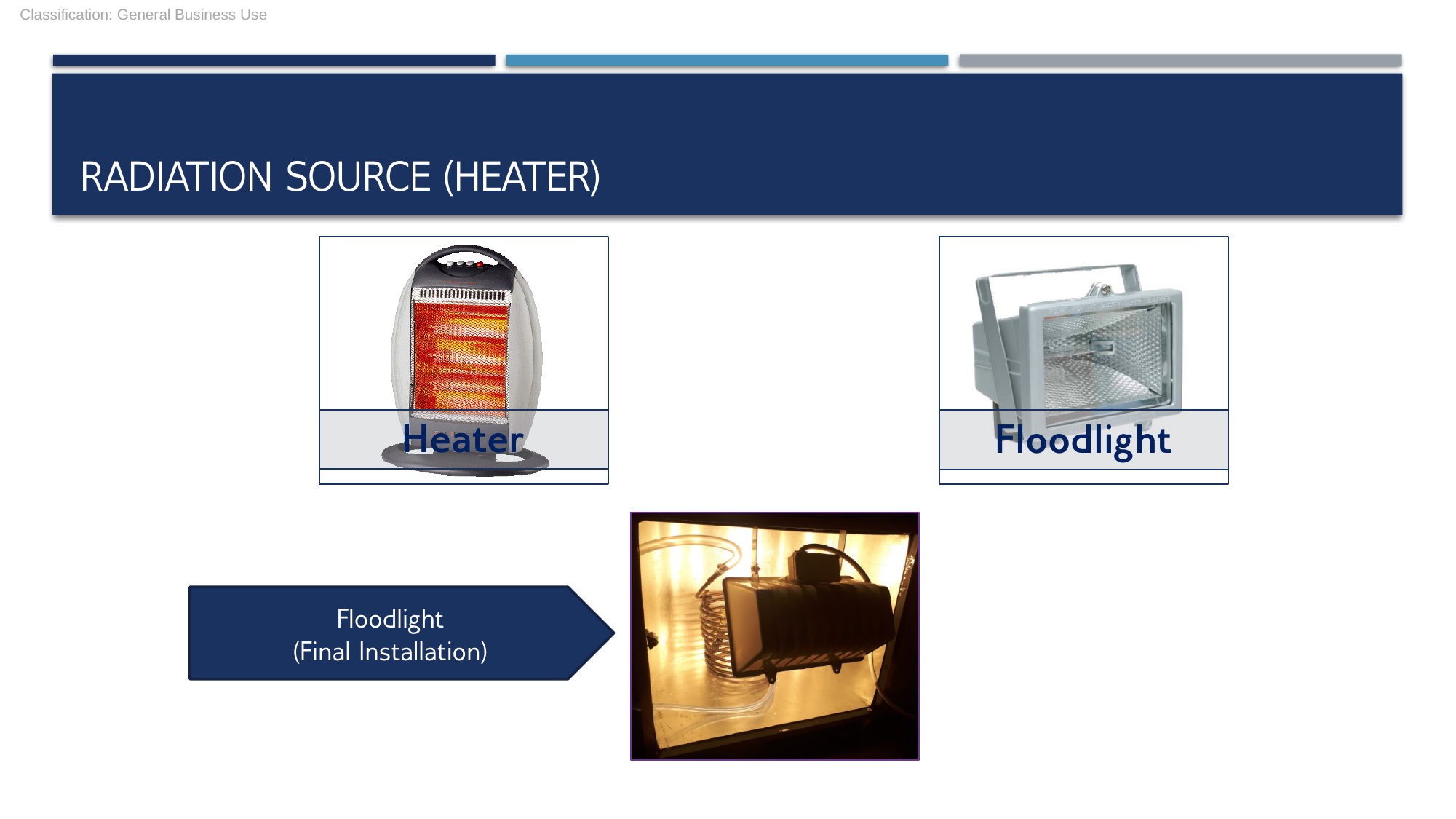

# Radiation source (Heater)

Floodlight
Heater
Floodlight
(Final Installation)